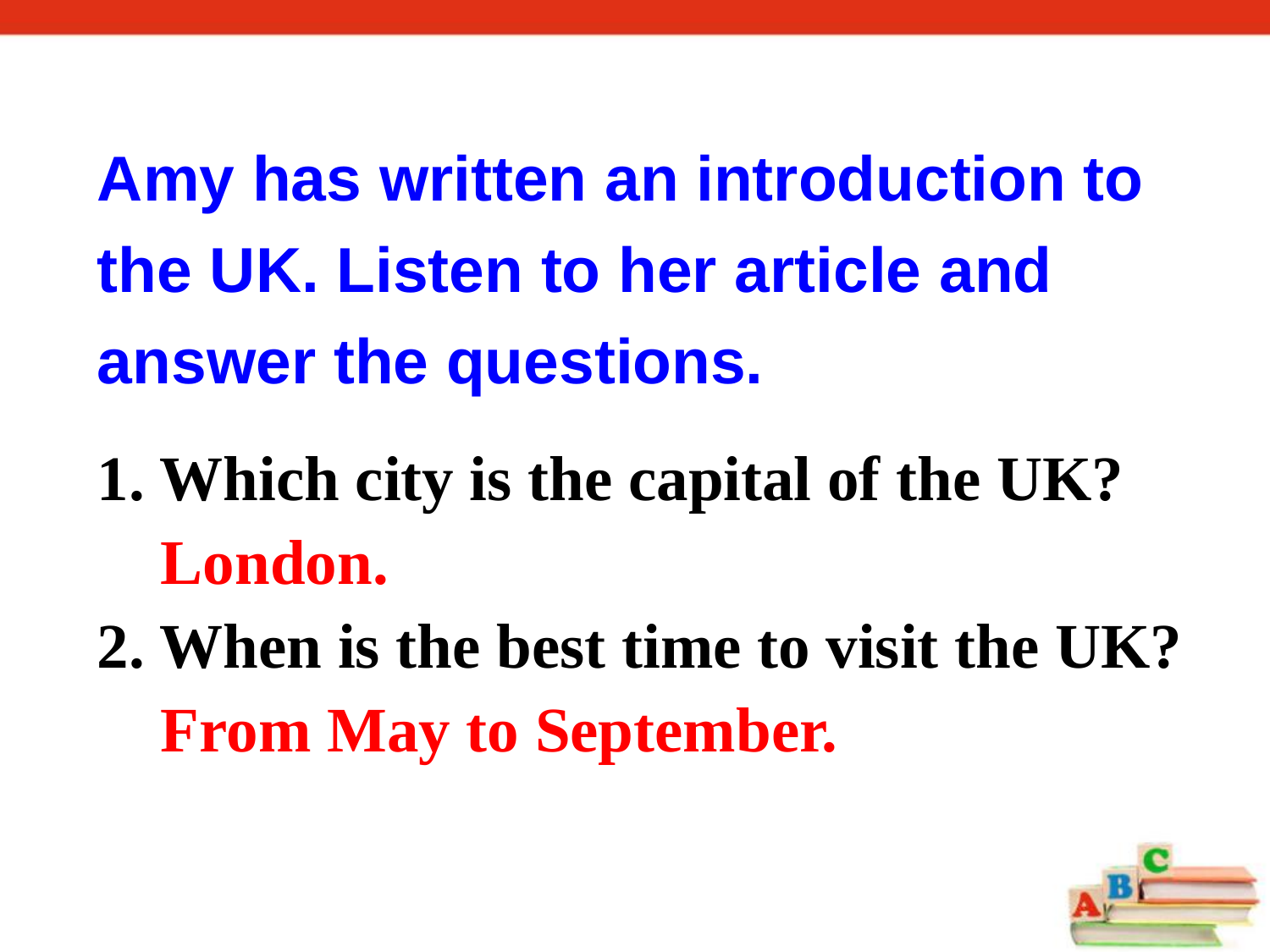

Amy has written an introduction to the UK. Listen to her article and answer the questions.
1. Which city is the capital of the UK?
    London.
2. When is the best time to visit the UK?
    From May to September.